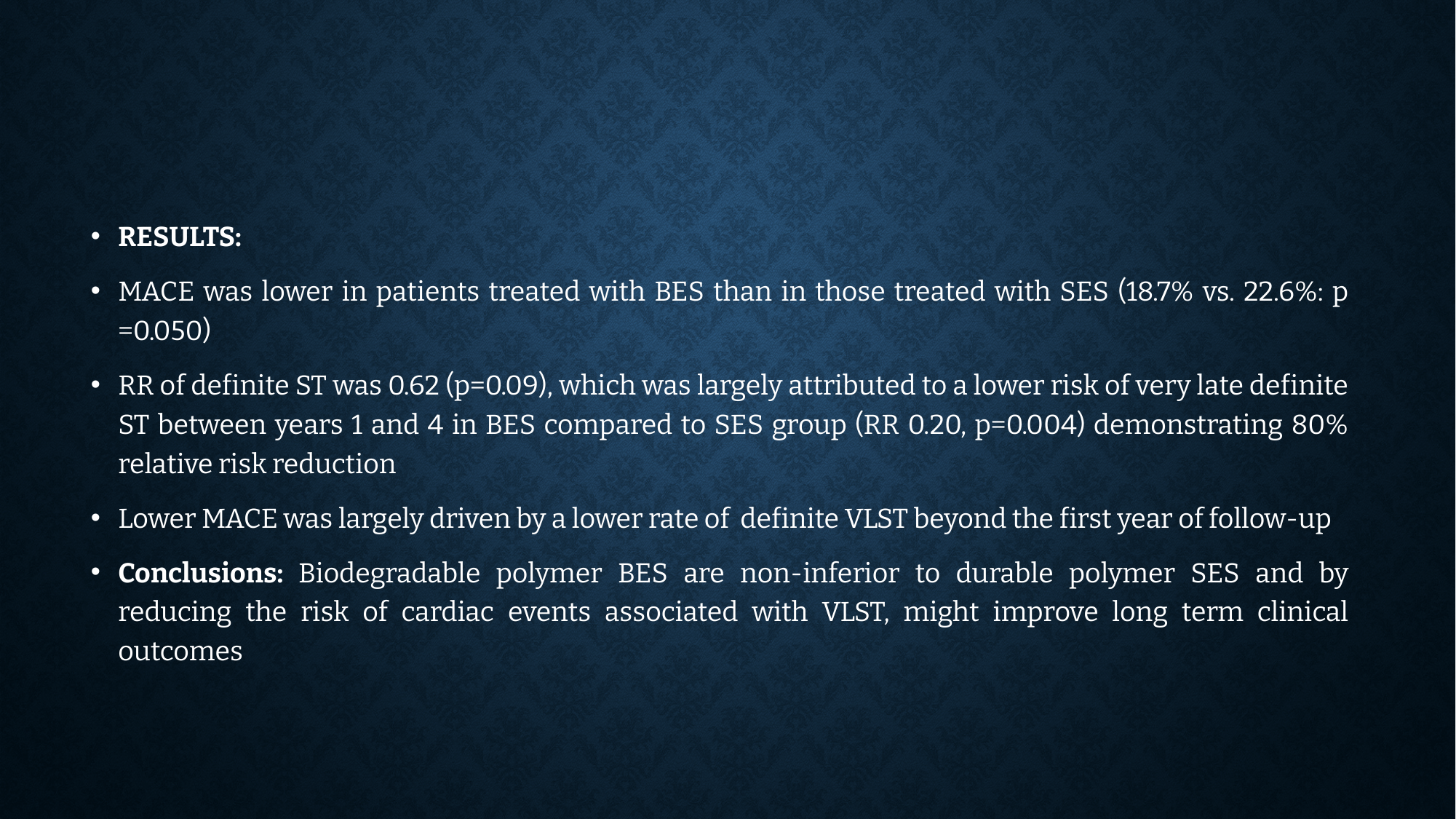

#
RESULTS:
MACE was lower in patients treated with BES than in those treated with SES (18.7% vs. 22.6%: p =0.050)
RR of definite ST was 0.62 (p=0.09), which was largely attributed to a lower risk of very late definite ST between years 1 and 4 in BES compared to SES group (RR 0.20, p=0.004) demonstrating 80% relative risk reduction
Lower MACE was largely driven by a lower rate of  definite VLST beyond the first year of follow-up
Conclusions: Biodegradable polymer BES are non-inferior to durable polymer SES and by reducing the risk of cardiac events associated with VLST, might improve long term clinical outcomes